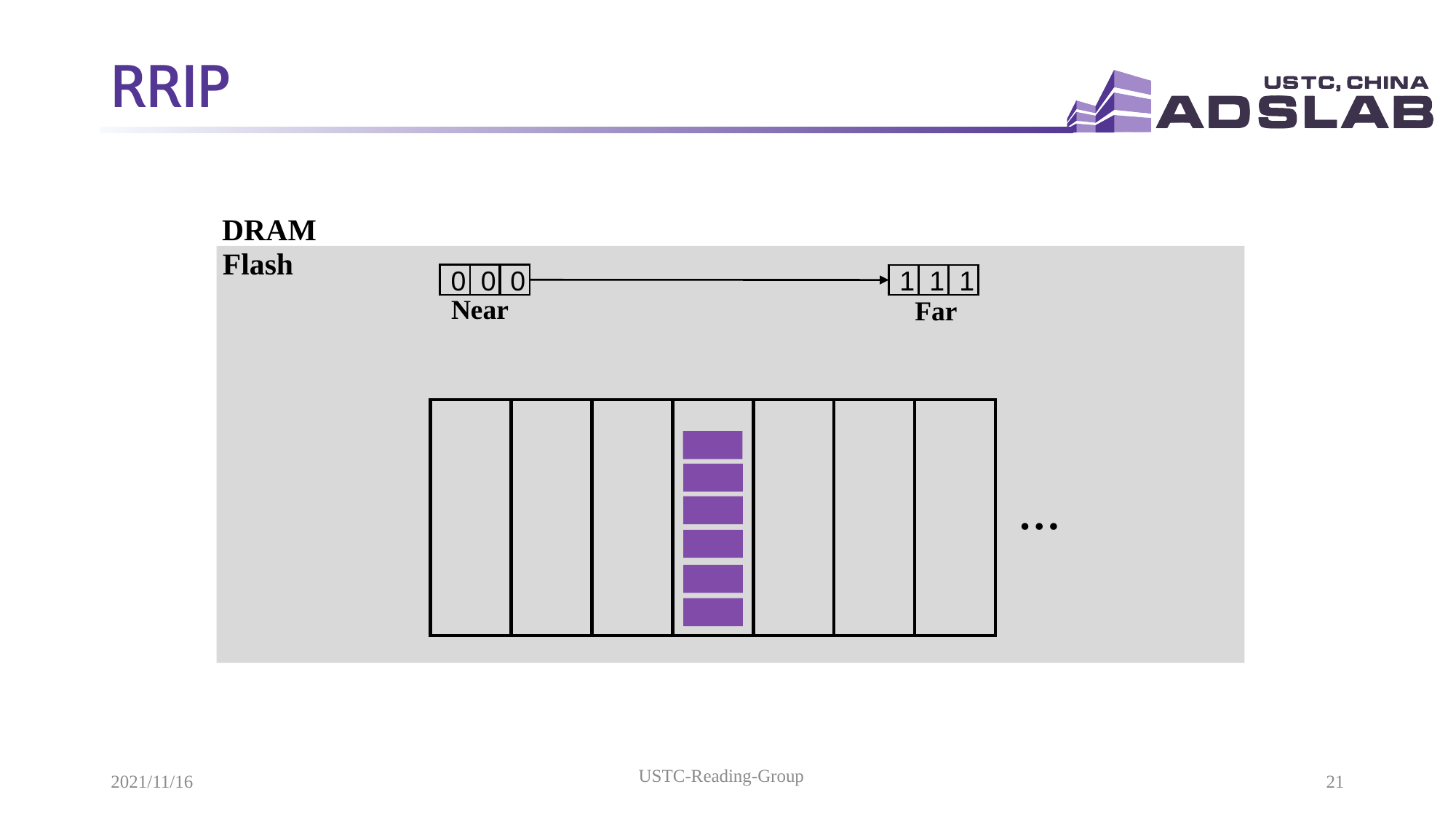

# RRIP
DRAM
Flash

0
0
0
1
1
1
Near
Far

…

USTC-Reading-Group
2021/11/16
21